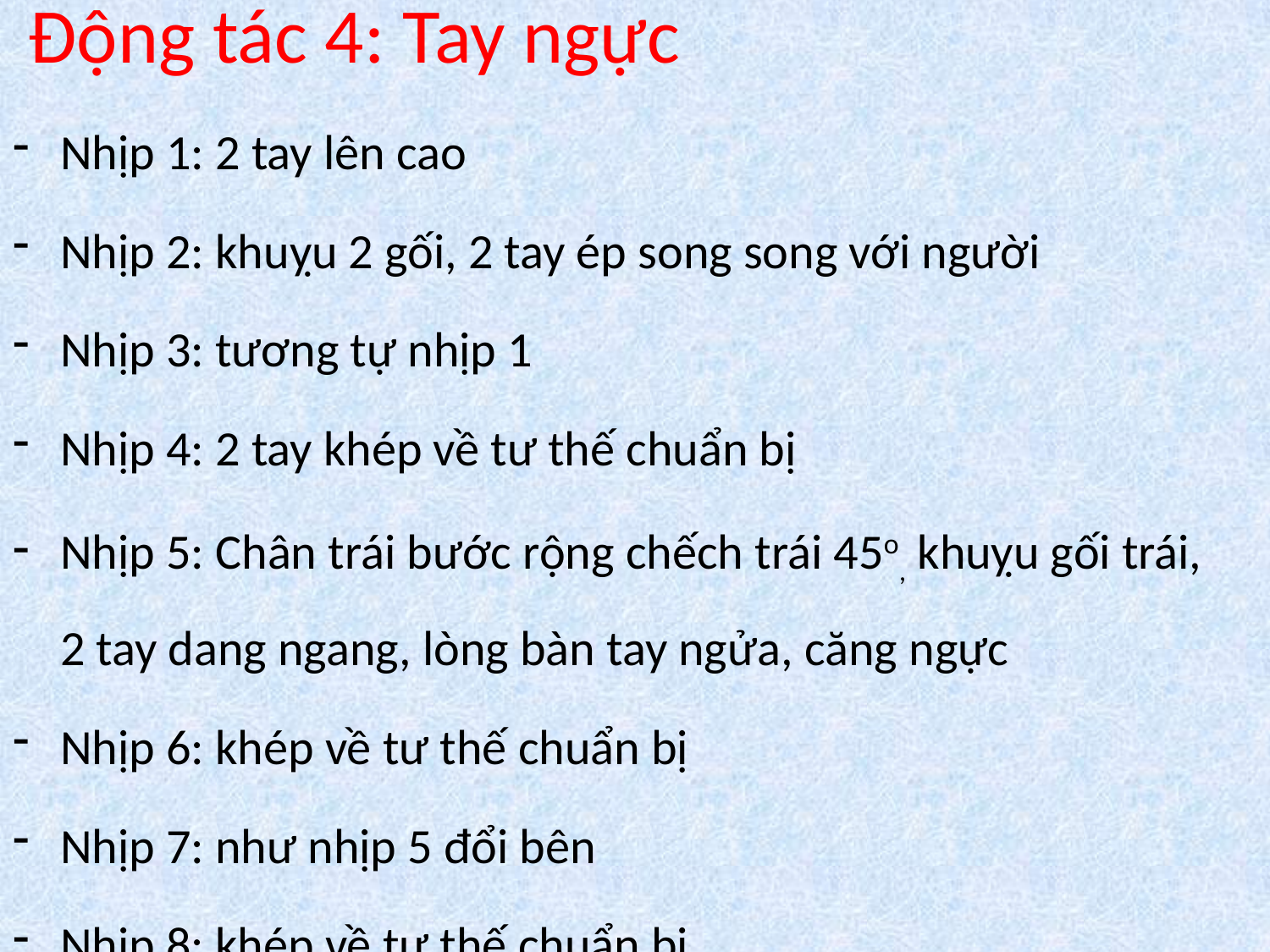

# Động tác 4: Tay ngực
Nhịp 1: 2 tay lên cao
Nhịp 2: khuỵu 2 gối, 2 tay ép song song với người
Nhịp 3: tương tự nhịp 1
Nhịp 4: 2 tay khép về tư thế chuẩn bị
Nhịp 5: Chân trái bước rộng chếch trái 45o, khuỵu gối trái, 2 tay dang ngang, lòng bàn tay ngửa, căng ngực
Nhịp 6: khép về tư thế chuẩn bị
Nhịp 7: như nhịp 5 đổi bên
Nhịp 8: khép về tư thế chuẩn bị